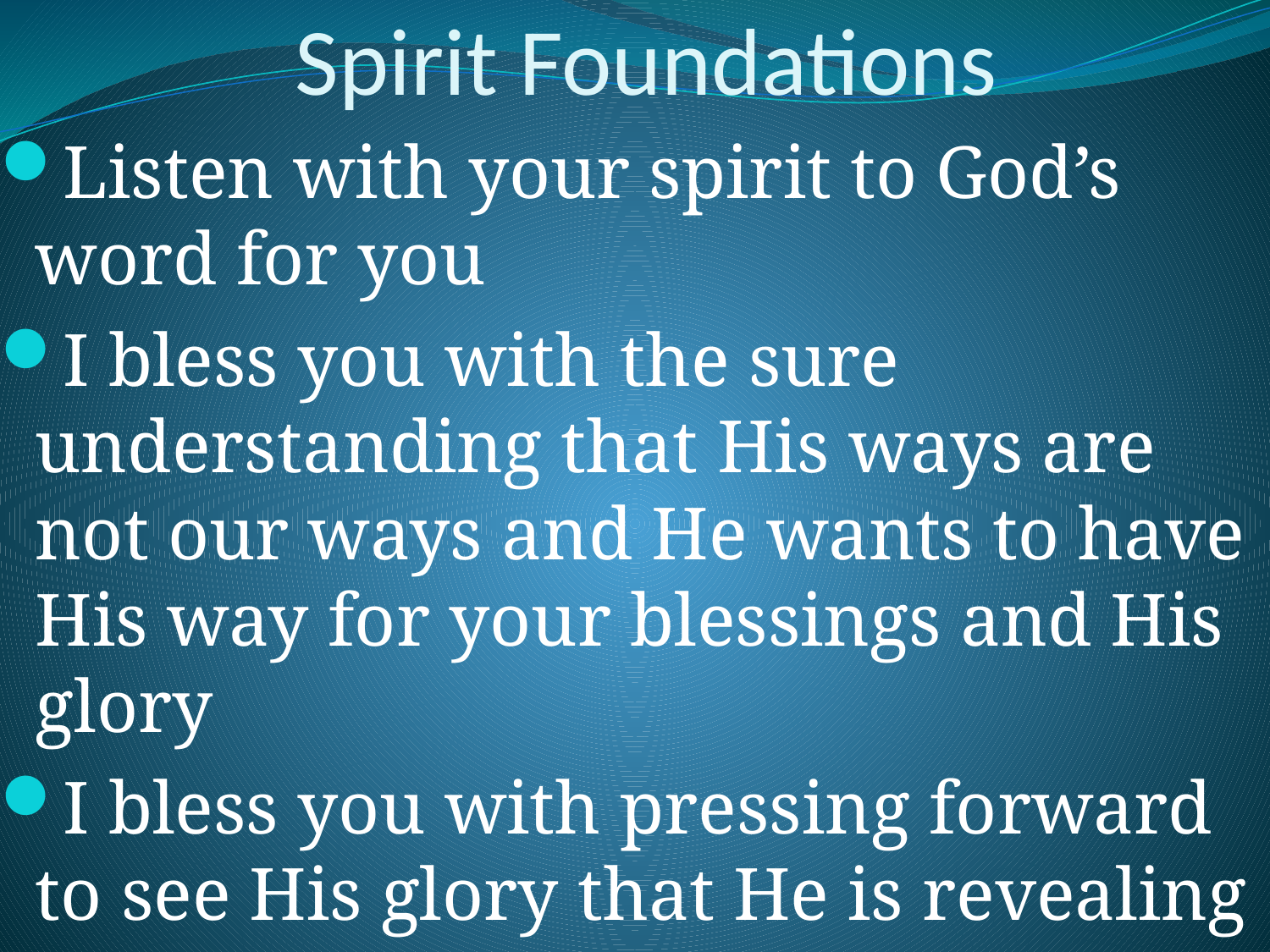

# Spirit Foundations
Listen with your spirit to God’s word for you
I bless you with the sure understanding that His ways are not our ways and He wants to have His way for your blessings and His glory
I bless you with pressing forward to see His glory that He is revealing